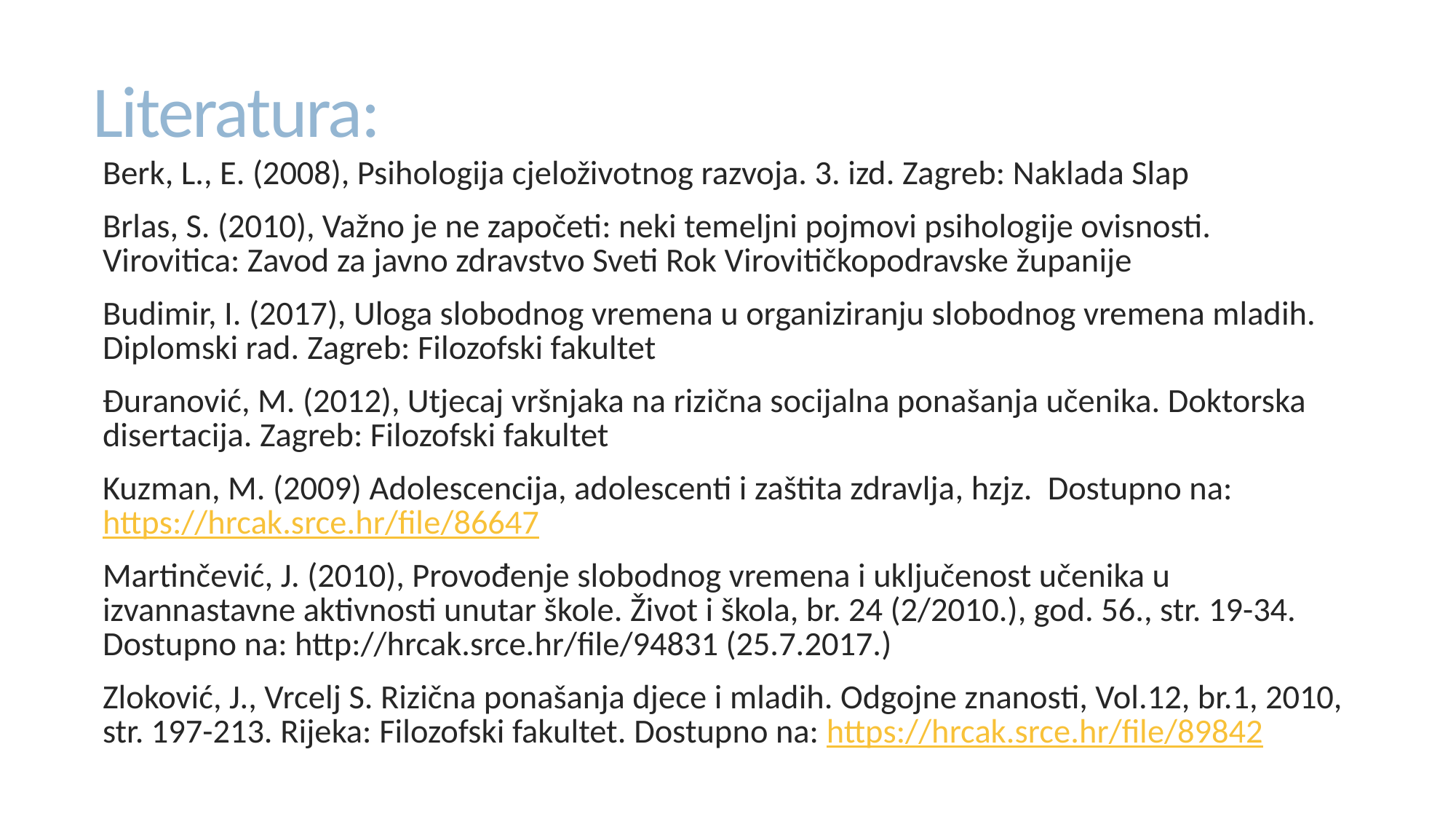

# Literatura:
Berk, L., E. (2008), Psihologija cjeloživotnog razvoja. 3. izd. Zagreb: Naklada Slap
Brlas, S. (2010), Važno je ne započeti: neki temeljni pojmovi psihologije ovisnosti. Virovitica: Zavod za javno zdravstvo Sveti Rok Virovitičkopodravske županije
Budimir, I. (2017), Uloga slobodnog vremena u organiziranju slobodnog vremena mladih. Diplomski rad. Zagreb: Filozofski fakultet
Đuranović, M. (2012), Utjecaj vršnjaka na rizična socijalna ponašanja učenika. Doktorska disertacija. Zagreb: Filozofski fakultet
Kuzman, M. (2009) Adolescencija, adolescenti i zaštita zdravlja, hzjz.  Dostupno na: https://hrcak.srce.hr/file/86647
Martinčević, J. (2010), Provođenje slobodnog vremena i uključenost učenika u izvannastavne aktivnosti unutar škole. Život i škola, br. 24 (2/2010.), god. 56., str. 19-34. Dostupno na: http://hrcak.srce.hr/file/94831 (25.7.2017.)
Zloković, J., Vrcelj S. Rizična ponašanja djece i mladih. Odgojne znanosti, Vol.12, br.1, 2010, str. 197-213. Rijeka: Filozofski fakultet. Dostupno na: https://hrcak.srce.hr/file/89842